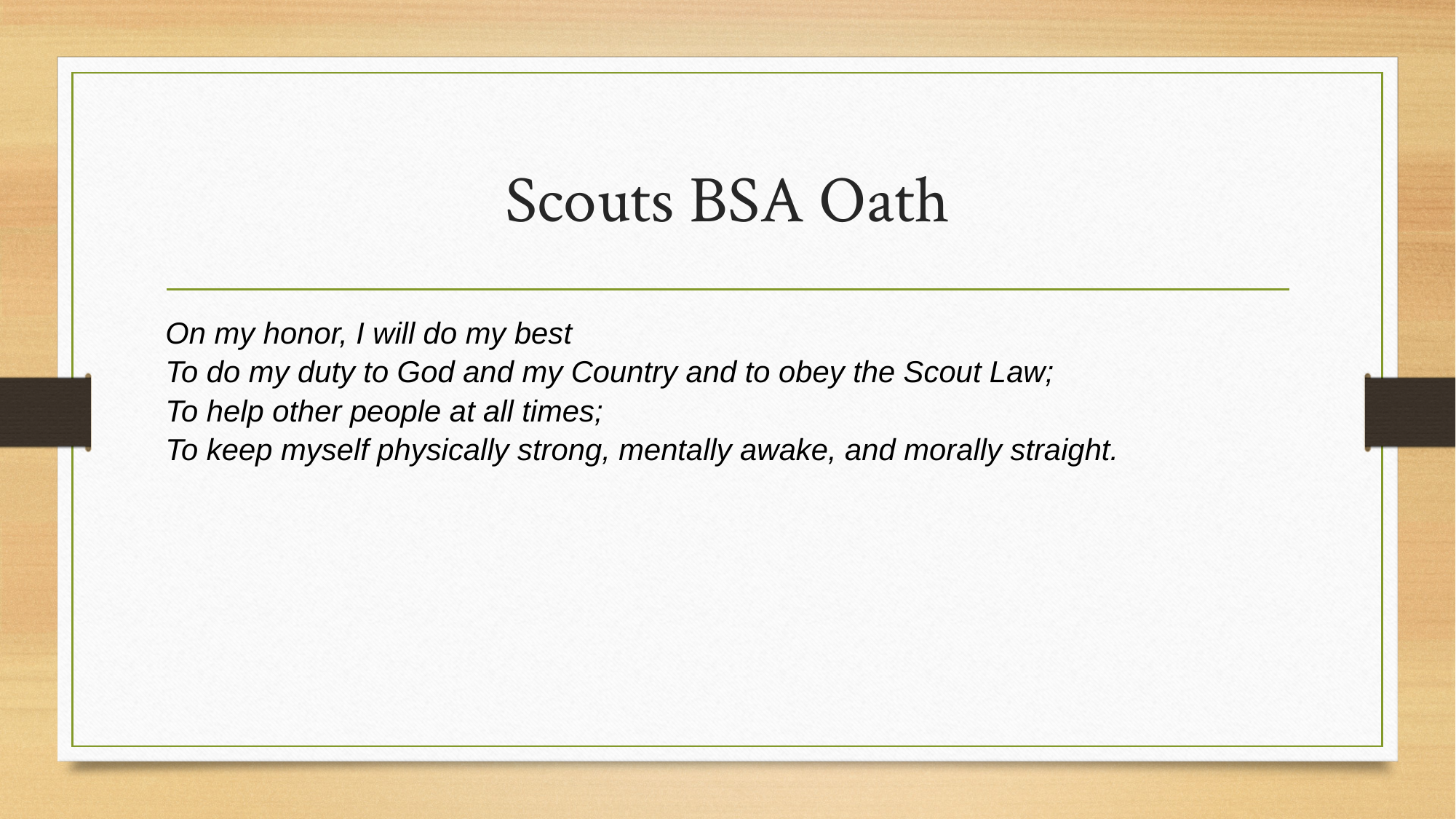

# Scouts BSA Oath
On my honor, I will do my best
To do my duty to God and my Country and to obey the Scout Law;
To help other people at all times;
To keep myself physically strong, mentally awake, and morally straight.